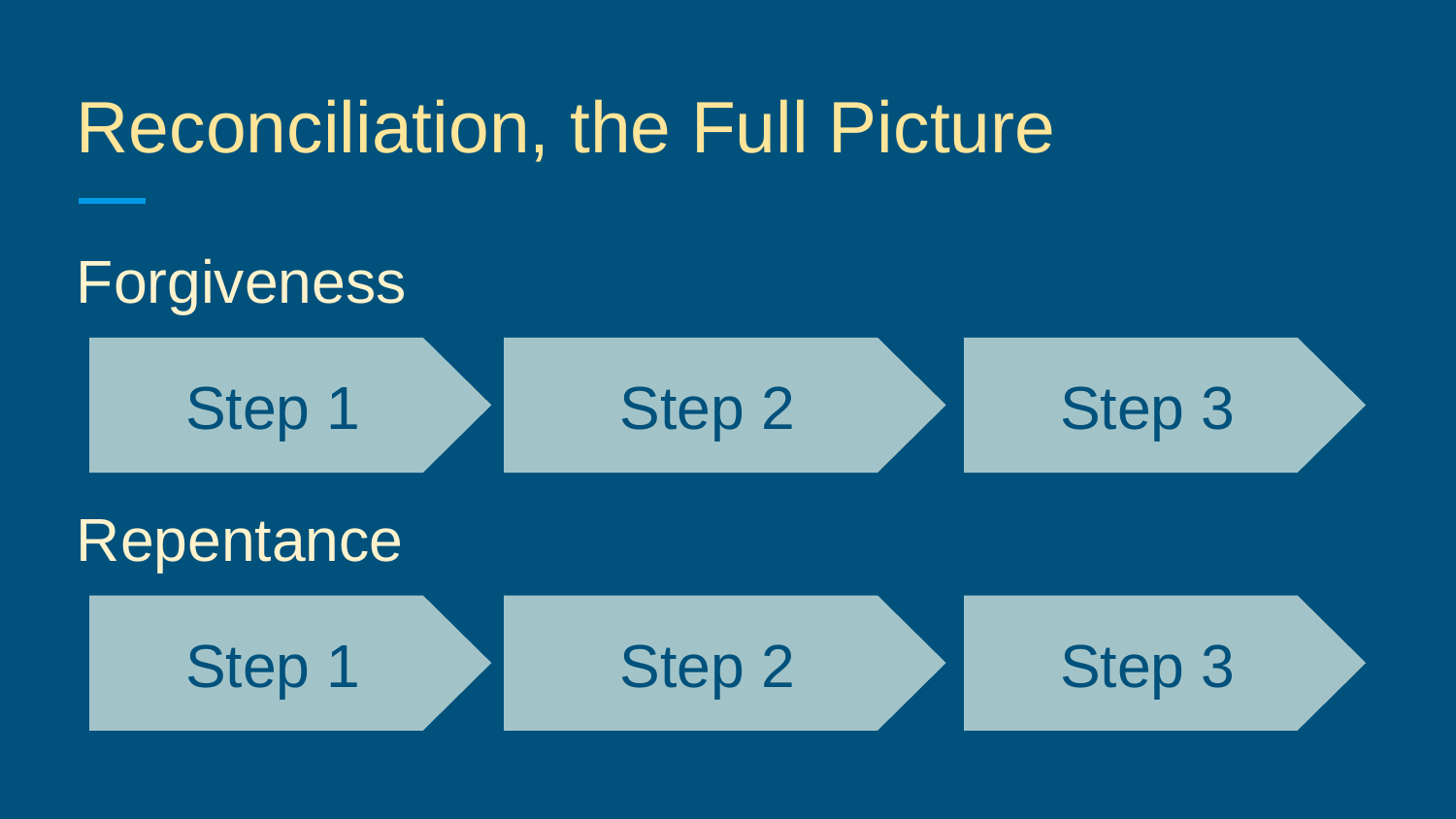

# Reconciliation, the Full Picture
Forgiveness
Step 1
Step 3
Step 2
Repentance
Step 1
Step 3
Step 2